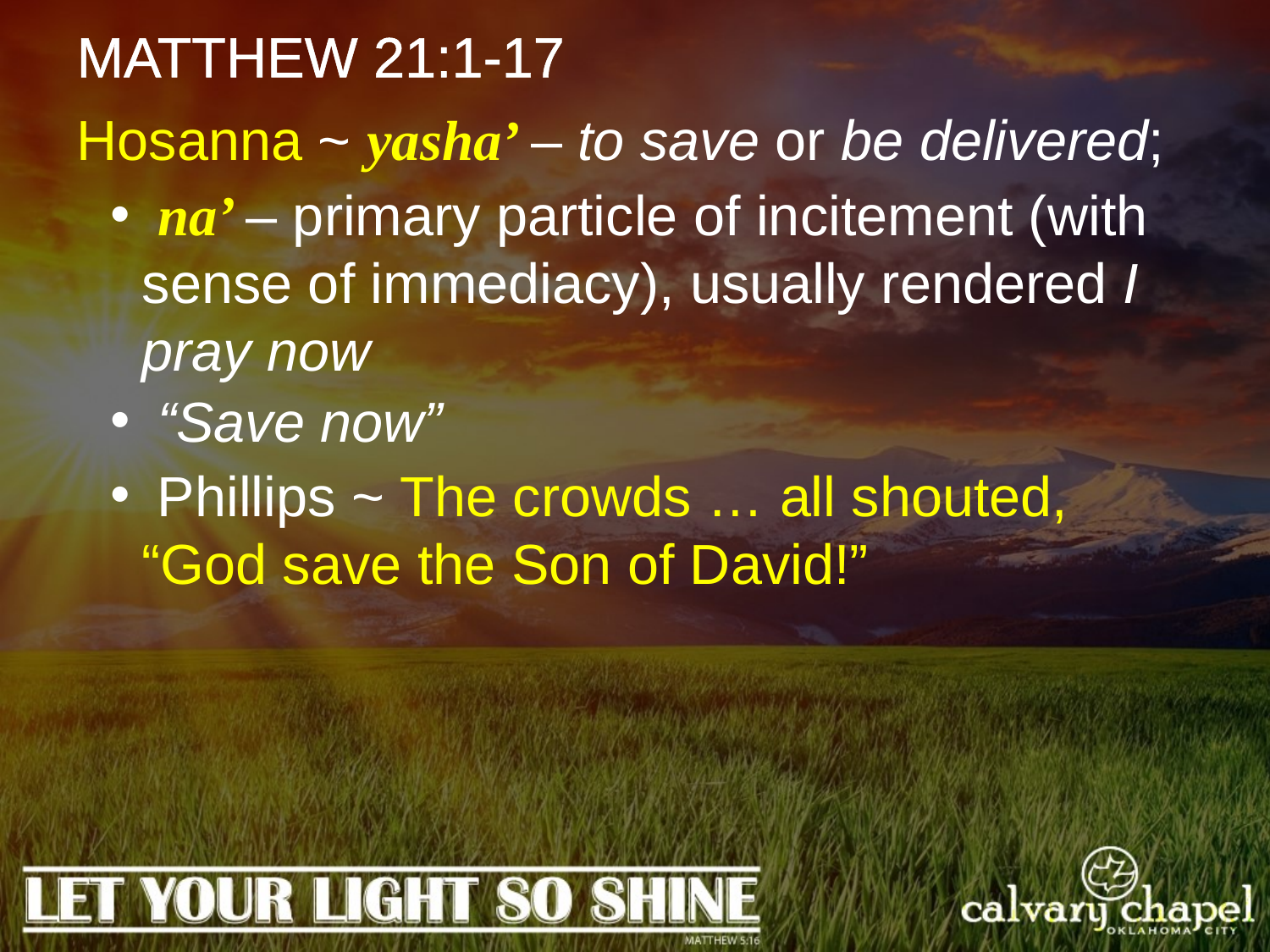

MATTHEW 21:1-17
Hosanna ~ yasha’ – to save or be delivered;
 na’ – primary particle of incitement (with sense of immediacy), usually rendered I pray now
 “Save now”
 Phillips ~ The crowds … all shouted, “God save the Son of David!”